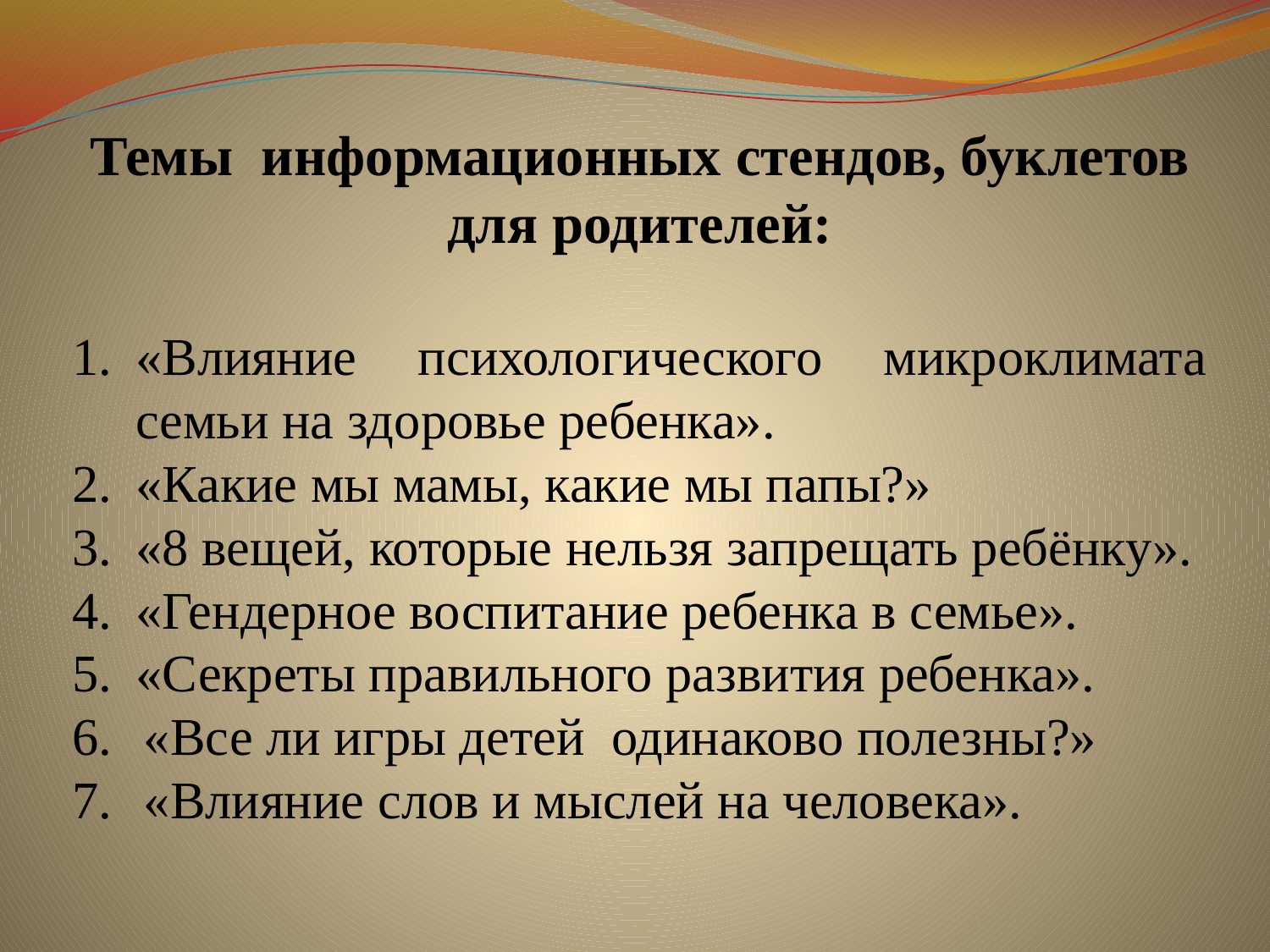

Темы  информационных стендов, буклетов для родителей:

«Влияние психологического микроклимата семьи на здоровье ребенка».
«Какие мы мамы, какие мы папы?»
«8 вещей, которые нельзя запрещать ребёнку».
«Гендерное воспитание ребенка в семье».
«Секреты правильного развития ребенка».
«Все ли игры детей  одинаково полезны?»
«Влияние слов и мыслей на человека».